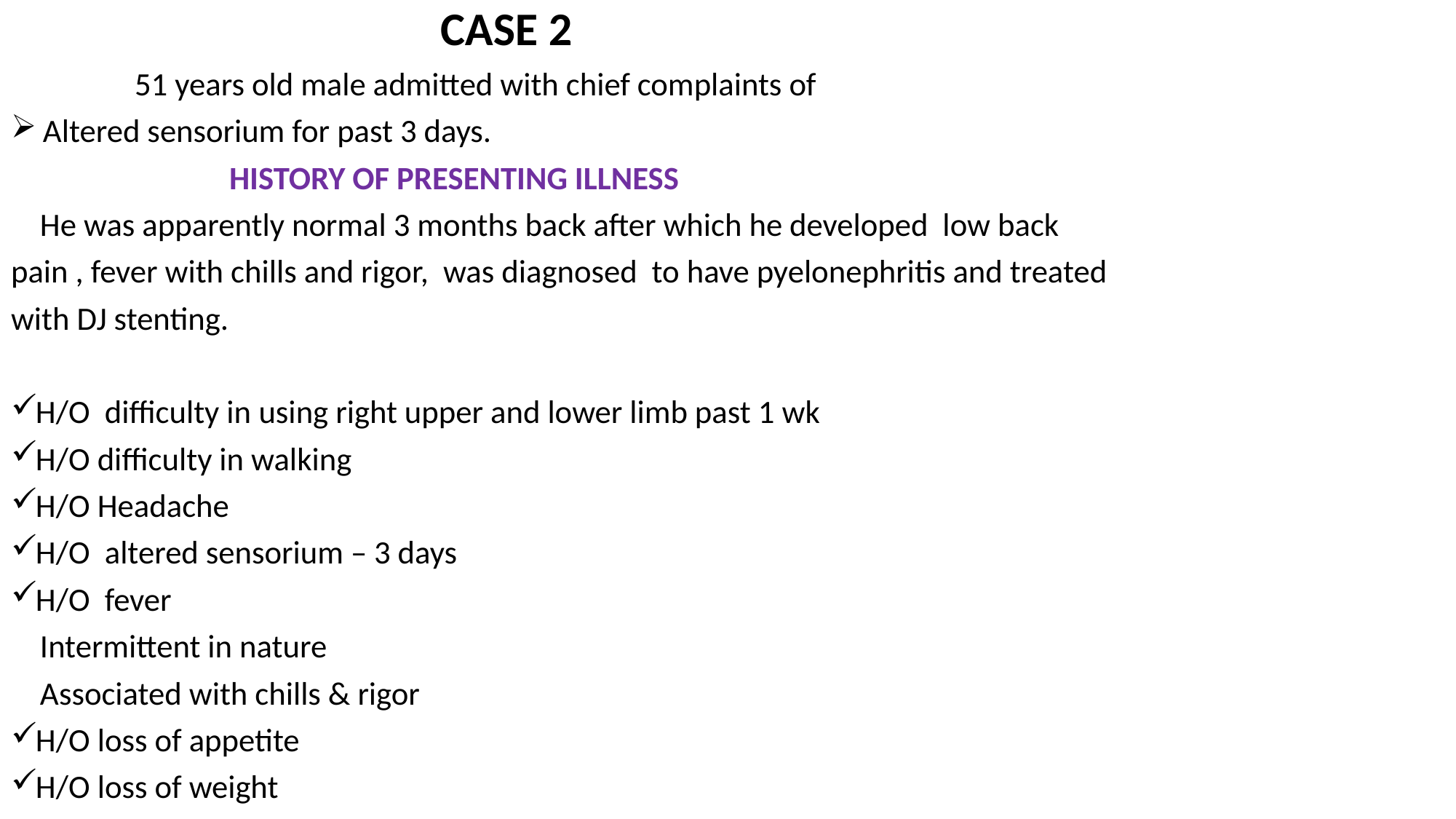

CASE 2
                 51 years old male admitted with chief complaints of
 Altered sensorium for past 3 days.
                              HISTORY OF PRESENTING ILLNESS
    He was apparently normal 3 months back after which he developed  low back
pain , fever with chills and rigor,  was diagnosed  to have pyelonephritis and treated
with DJ stenting.

H/O  difficulty in using right upper and lower limb past 1 wk
H/O difficulty in walking
H/O Headache
H/O  altered sensorium – 3 days
H/O  fever
    Intermittent in nature
    Associated with chills & rigor
H/O loss of appetite
H/O loss of weight